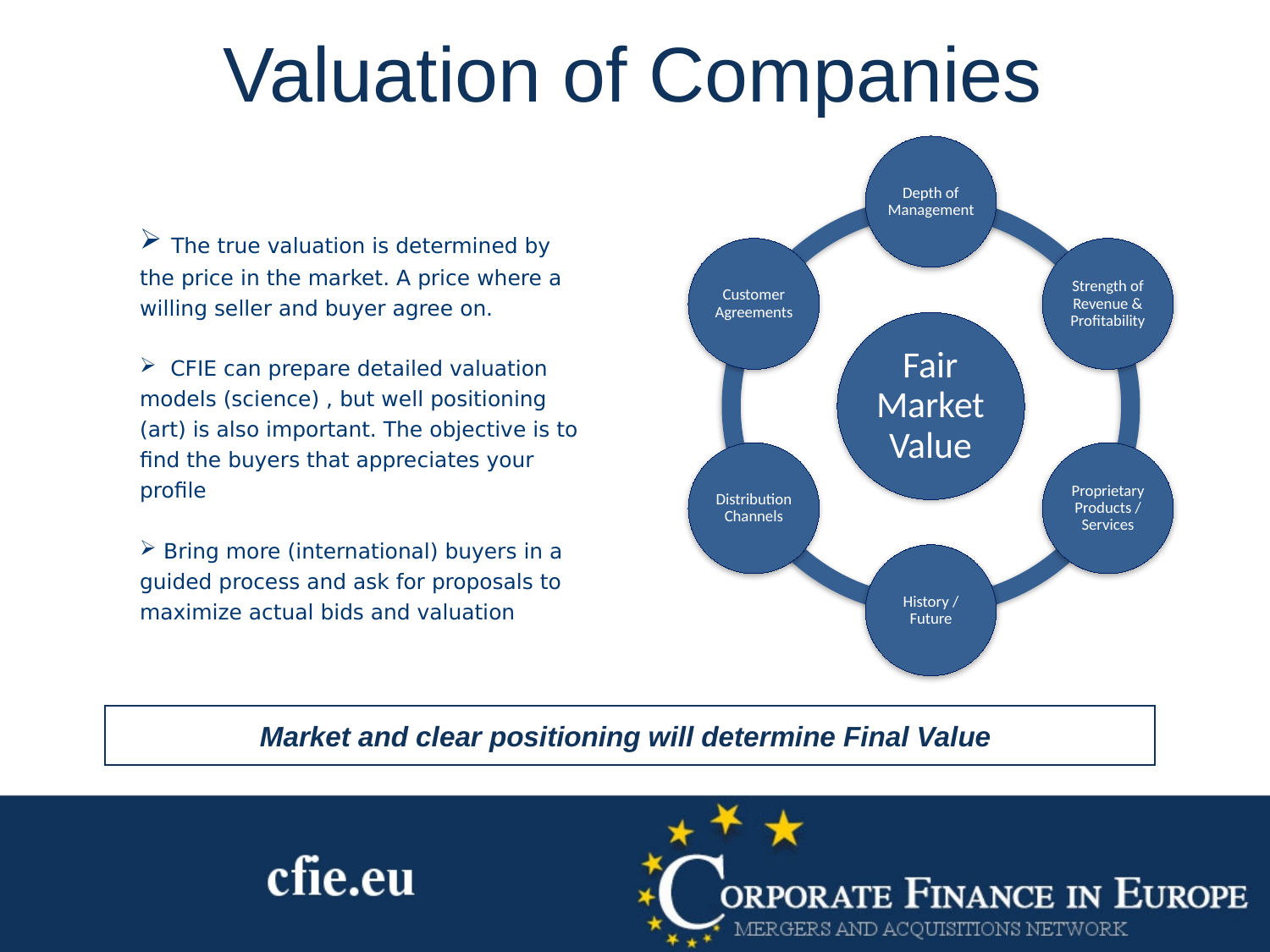

Valuation of Companies
Fair Market Value
Depth of Management
Strength of Revenue & Profitability
Proprietary Products / Services
History / Future
Distribution Channels
Customer Agreements

 The true valuation is determined by the price in the market. A price where a willing seller and buyer agree on.

  CFIE can prepare detailed valuation models (science) , but well positioning (art) is also important. The objective is to find the buyers that appreciates your profile

 Bring more (international) buyers in a guided process and ask for proposals to maximize actual bids and valuation
Market and clear positioning will determine Final Value